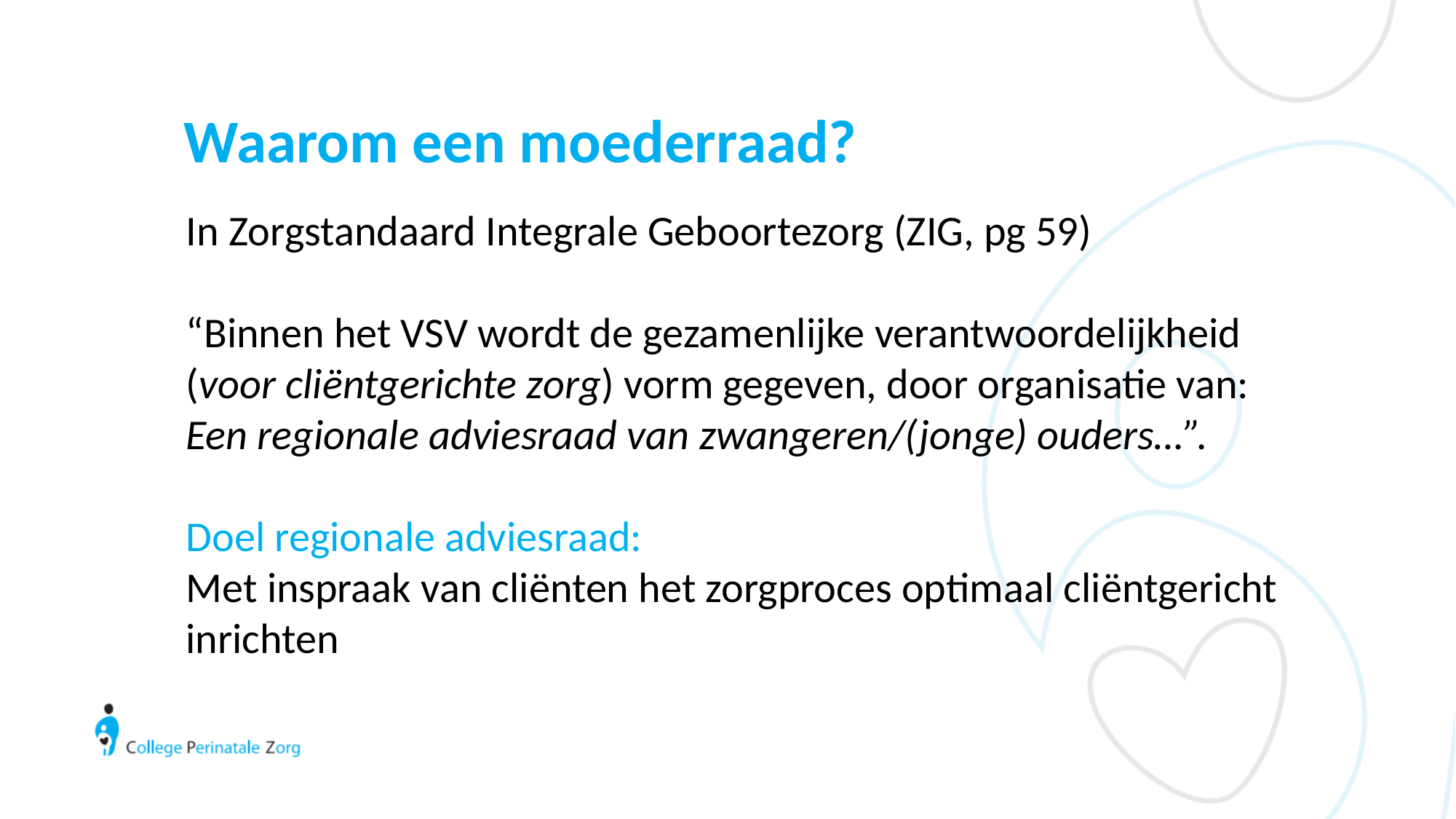

Waarom een moederraad?
In Zorgstandaard Integrale Geboortezorg (ZIG, pg 59)

“Binnen het VSV wordt de gezamenlijke verantwoordelijkheid (voor cliëntgerichte zorg) vorm gegeven, door organisatie van:
Een regionale adviesraad van zwangeren/(jonge) ouders…”.

Doel regionale adviesraad:
Met inspraak van cliënten het zorgproces optimaal cliëntgericht inrichten